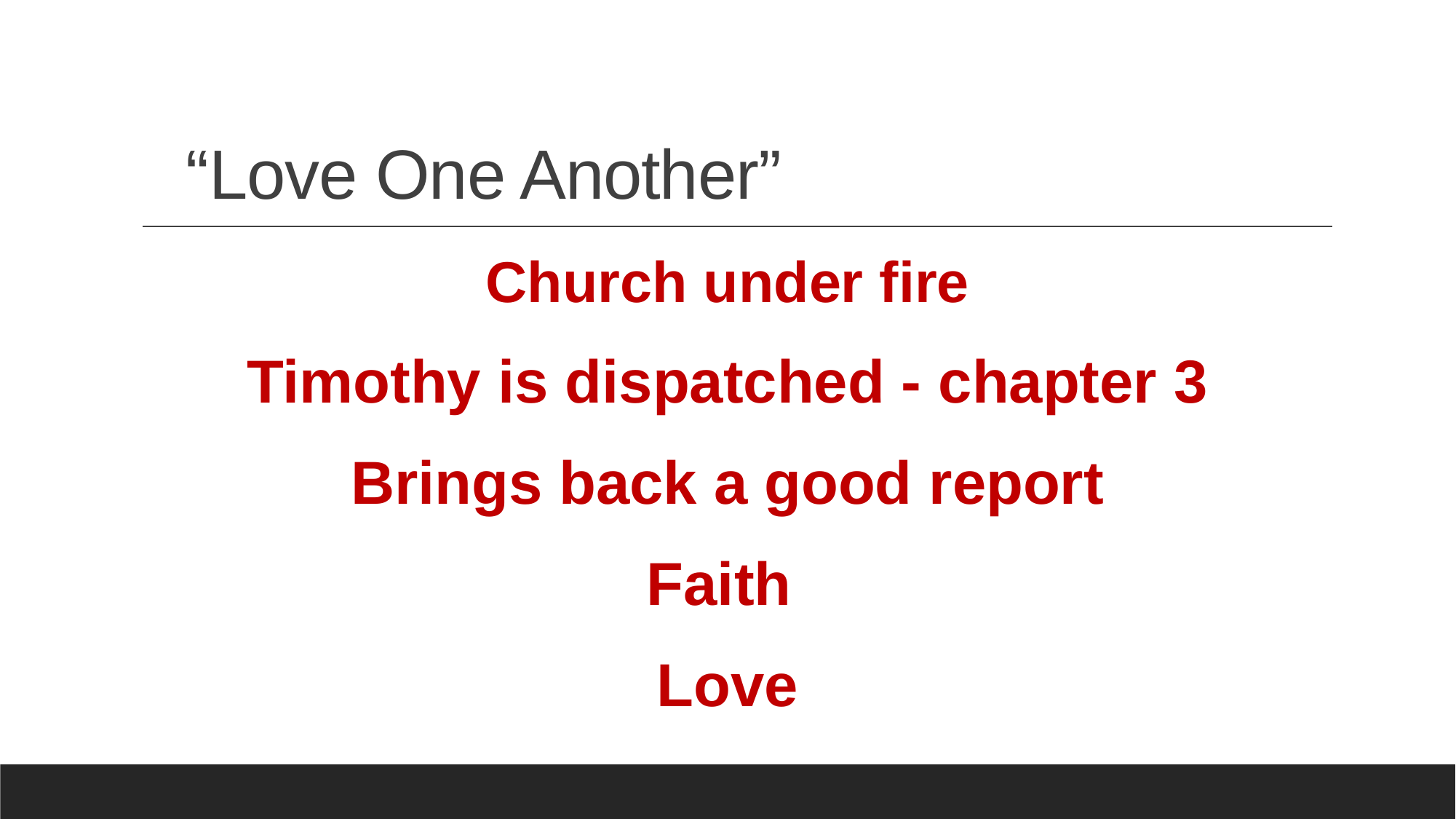

# “Love One Another”
Church under fire
Timothy is dispatched - chapter 3
Brings back a good report
Faith
Love